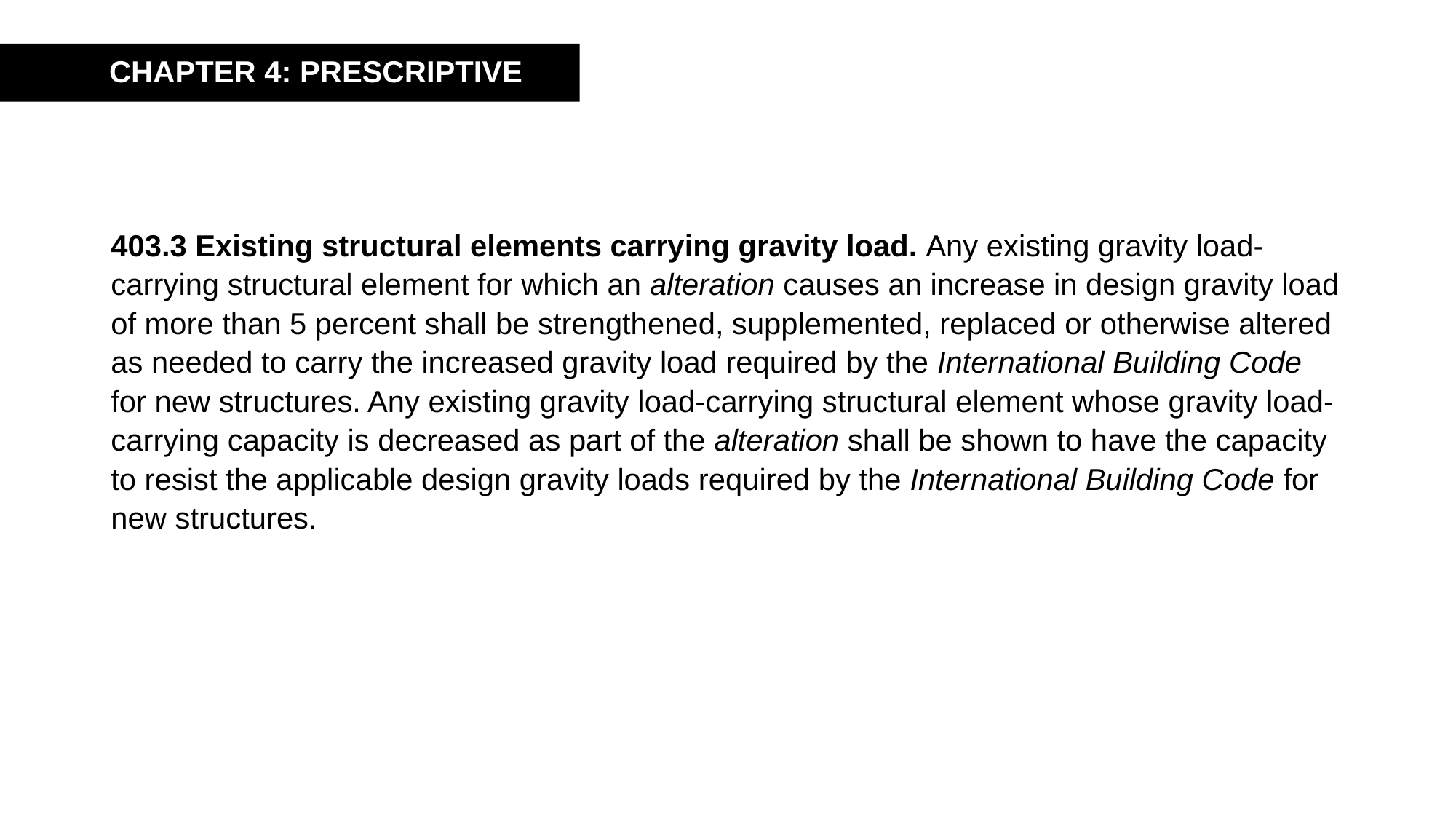

CHAPTER 4: PRESCRIPTIVE
403.3 Existing structural elements carrying gravity load. Any existing gravity load-carrying structural element for which an alteration causes an increase in design gravity load of more than 5 percent shall be strengthened, supplemented, replaced or otherwise altered as needed to carry the increased gravity load required by the International Building Code for new structures. Any existing gravity load-carrying structural element whose gravity load-carrying capacity is decreased as part of the alteration shall be shown to have the capacity to resist the applicable design gravity loads required by the International Building Code for new structures.